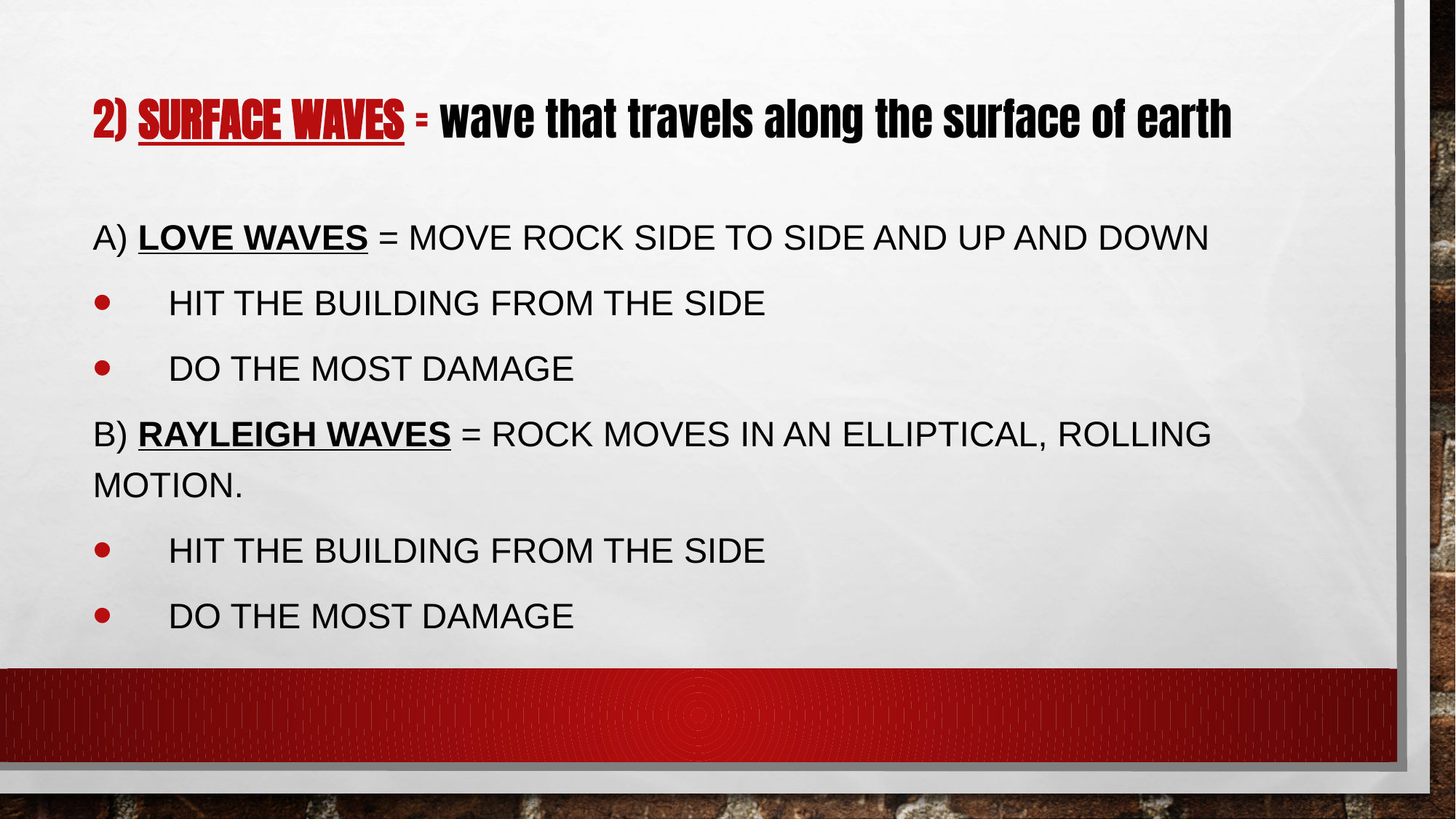

# 2) Surface Waves = wave that travels along the surface of earth
a) Love Waves = Move rock side to side and up and down
	     Hit the building from the side
	     Do the most damage
b) Rayleigh Waves = Rock moves in an elliptical, rolling motion.
	     Hit the building from the side
	     Do the most damage